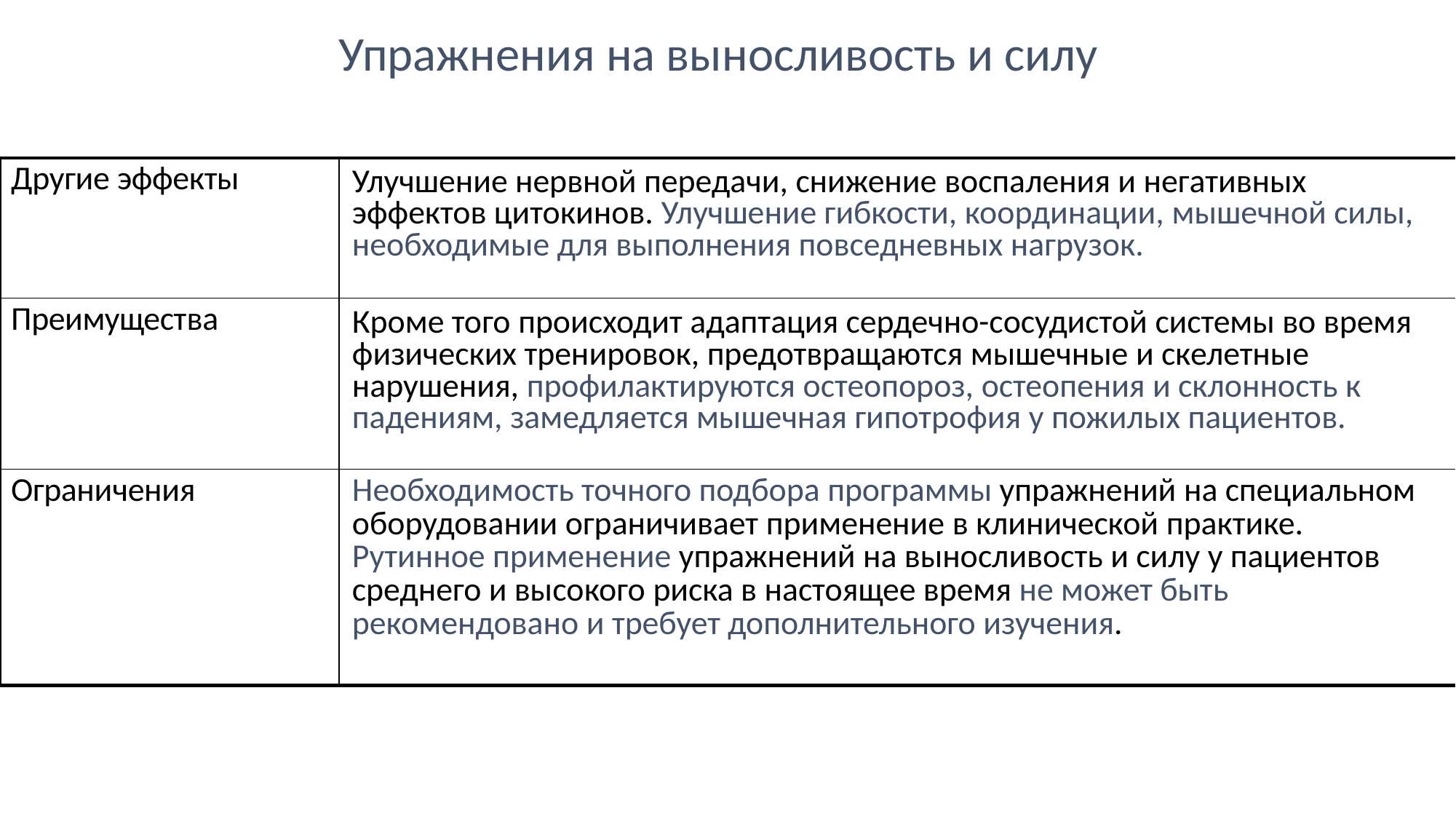

Упражнения на выносливость и силу
| Другие эффекты | Улучшение нервной передачи, снижение воспаления и негативных эффектов цитокинов. Улучшение гибкости, координации, мышечной силы, необходимые для выполнения повседневных нагрузок. |
| --- | --- |
| Преимущества | Кроме того происходит адаптация сердечно-сосудистой системы во время физических тренировок, предотвращаются мышечные и скелетные нарушения, профилактируются остеопороз, остеопения и склонность к падениям, замедляется мышечная гипотрофия у пожилых пациентов. |
| Ограничения | Необходимость точного подбора программы упражнений на специальном оборудовании ограничивает применение в клинической практике. Рутинное применение упражнений на выносливость и силу у пациентов среднего и высокого риска в настоящее время не может быть рекомендовано и требует дополнительного изучения. |